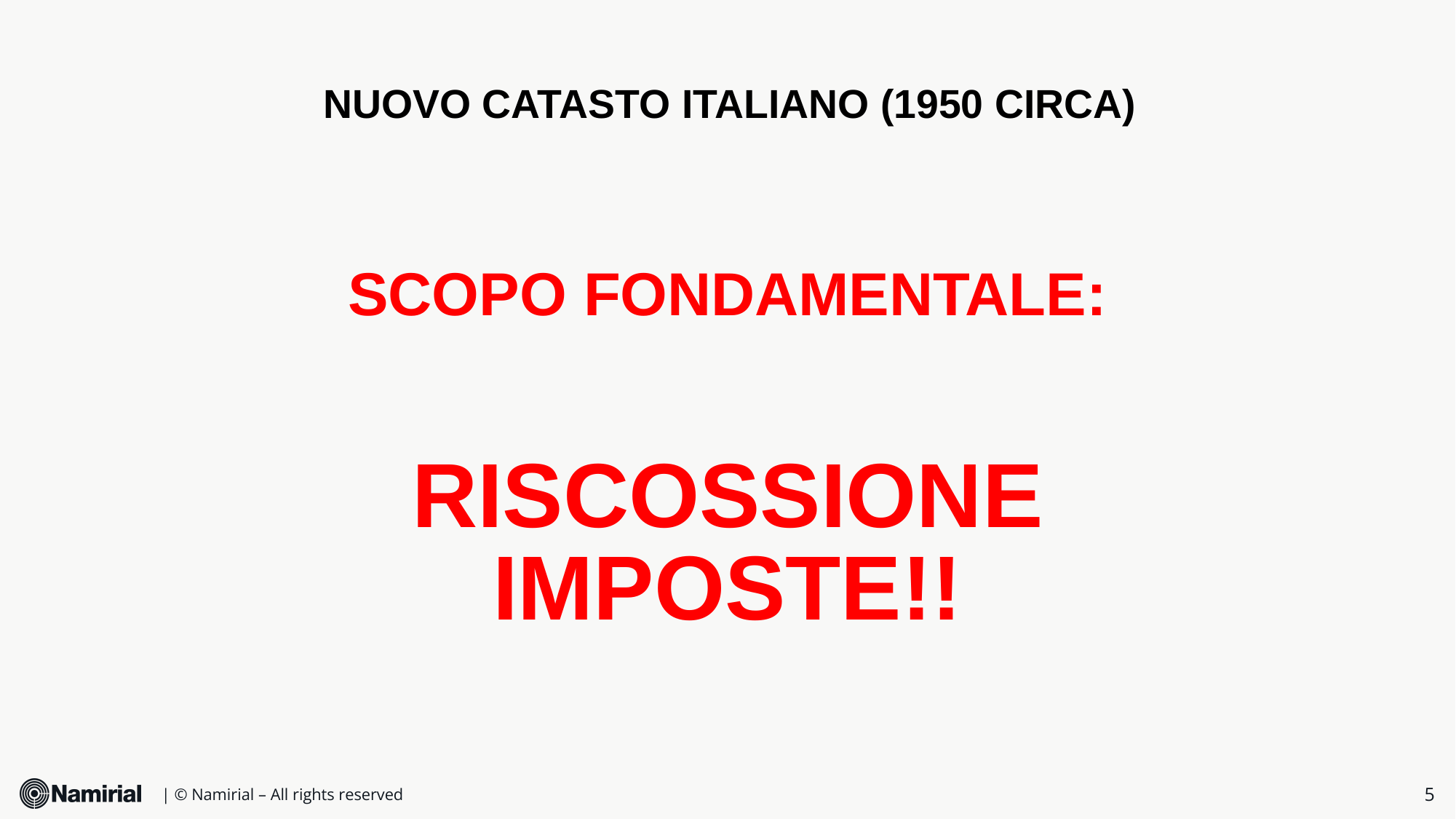

NUOVO CATASTO ITALIANO (1950 CIRCA)

SCOPO FONDAMENTALE:

RISCOSSIONE IMPOSTE!!